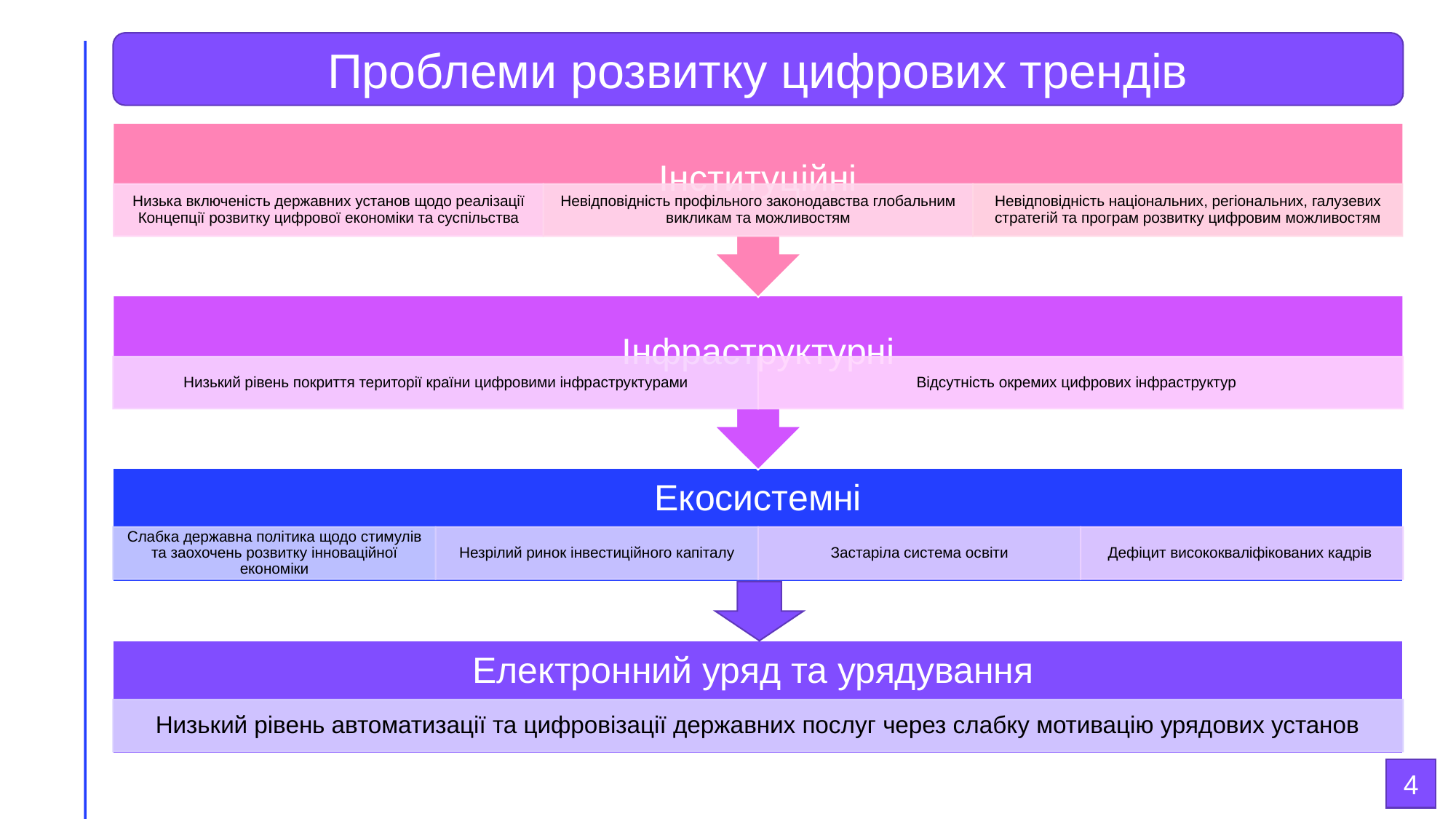

Проблеми розвитку цифрових трендів
Екосистемні
Слабка державна політика щодо стимулів та заохочень розвитку інноваційної економіки
Незрілий ринок інвестиційного капіталу
Застаріла система освіти
Дефіцит висококваліфікованих кадрів
Інфраструктурні
Низький рівень покриття території країни цифровими інфраструктурами
Відсутність окремих цифрових інфраструктур
Інституційні
Низька включеність державних установ щодо реалізації Концепції розвитку цифрової економіки та суспільства
Невідповідність профільного законодавства глобальним викликам та можливостям
Невідповідність національних, регіональних, галузевих стратегій та програм розвитку цифровим можливостям

Електронний уряд та урядування
Низький рівень автоматизації та цифровізації державних послуг через слабку мотивацію урядових установ
4